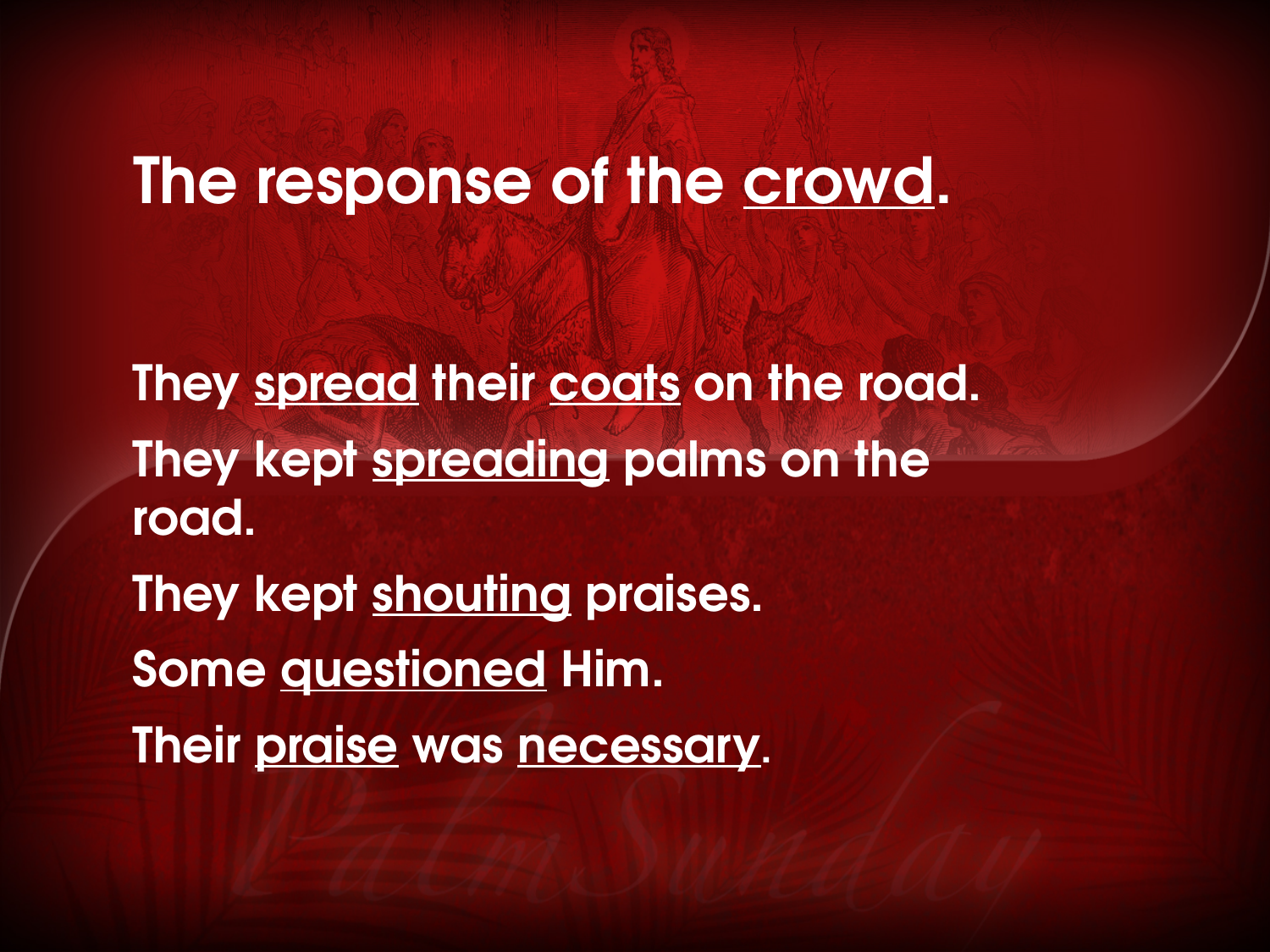

# The response of the crowd.
They spread their coats on the road.
They kept spreading palms on the road.
They kept shouting praises.
Some questioned Him.
Their praise was necessary.